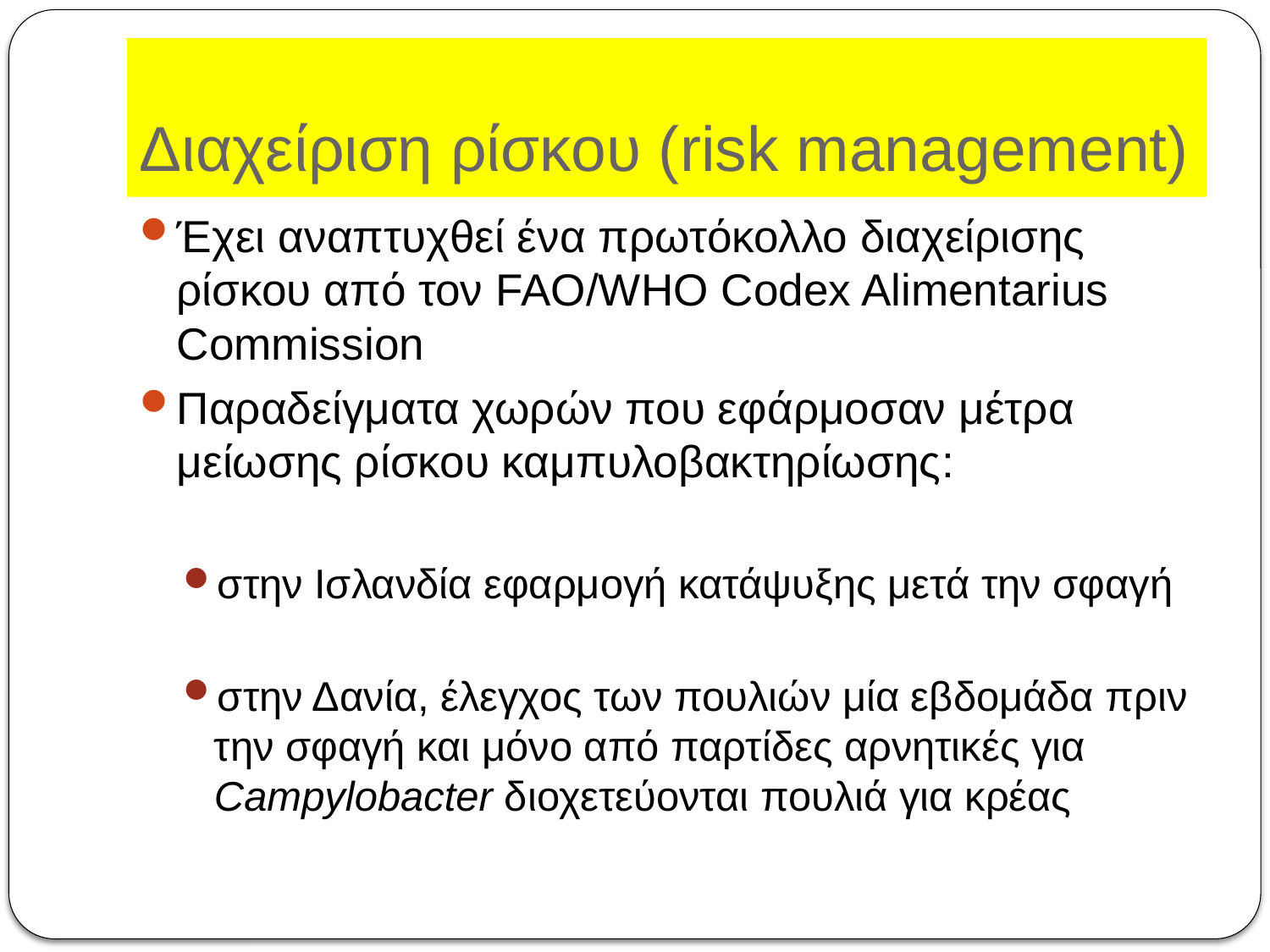

# Διαχείριση ρίσκου (risk management)
Έχει αναπτυχθεί ένα πρωτόκολλο διαχείρισης ρίσκου από τον FAO/WHO Codex Alimentarius Commission
Παραδείγματα χωρών που εφάρμοσαν μέτρα μείωσης ρίσκου καμπυλοβακτηρίωσης:

στην Ισλανδία εφαρμογή κατάψυξης μετά την σφαγή

στην Δανία, έλεγχος των πουλιών μία εβδομάδα πριν την σφαγή και μόνο από παρτίδες αρνητικές για Campylobacter διοχετεύονται πουλιά για κρέας